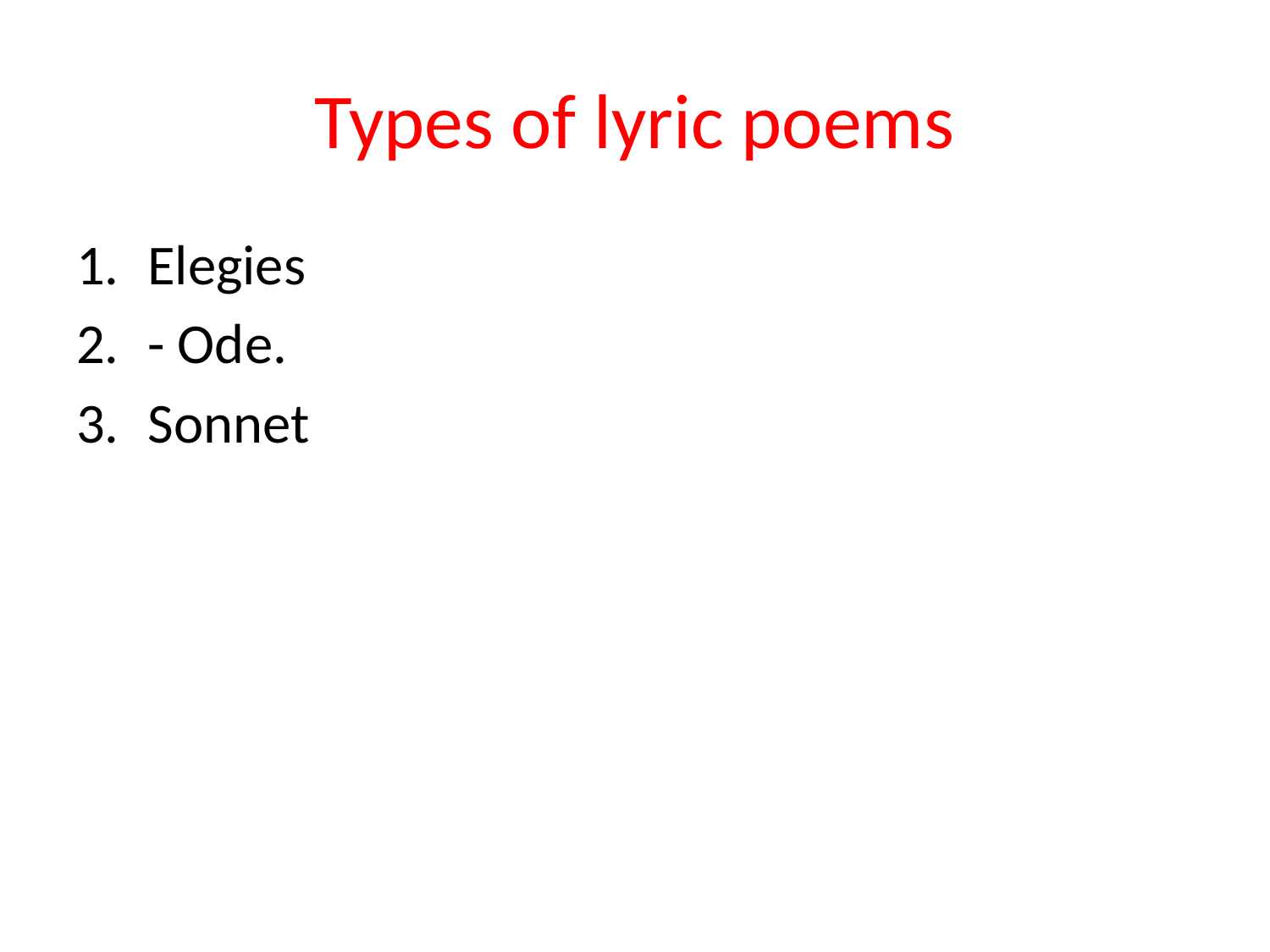

# Types of lyric poems
Elegies
- Ode.
Sonnet